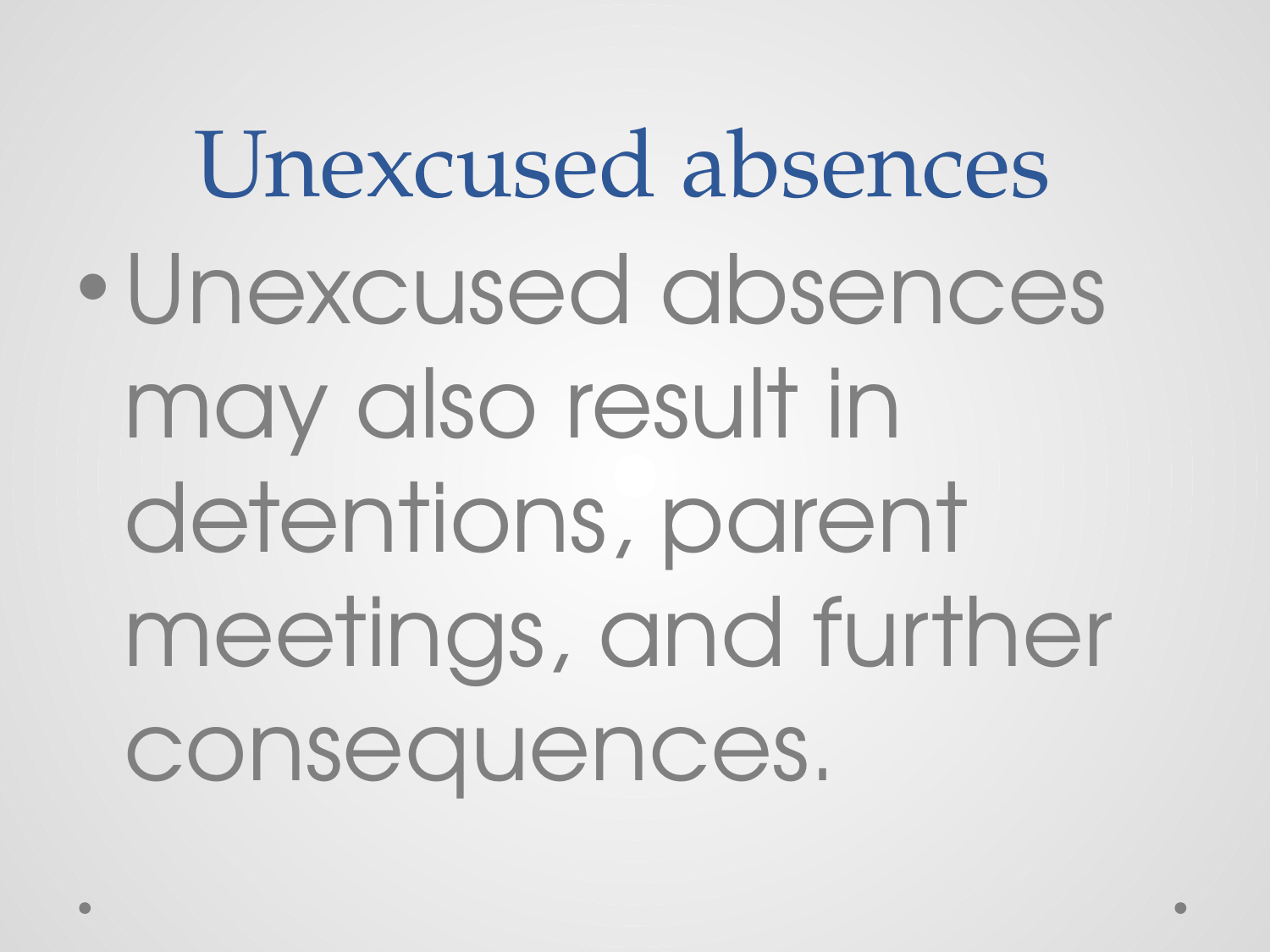

# Unexcused absences
Unexcused absences may also result in detentions, parent meetings, and further consequences.